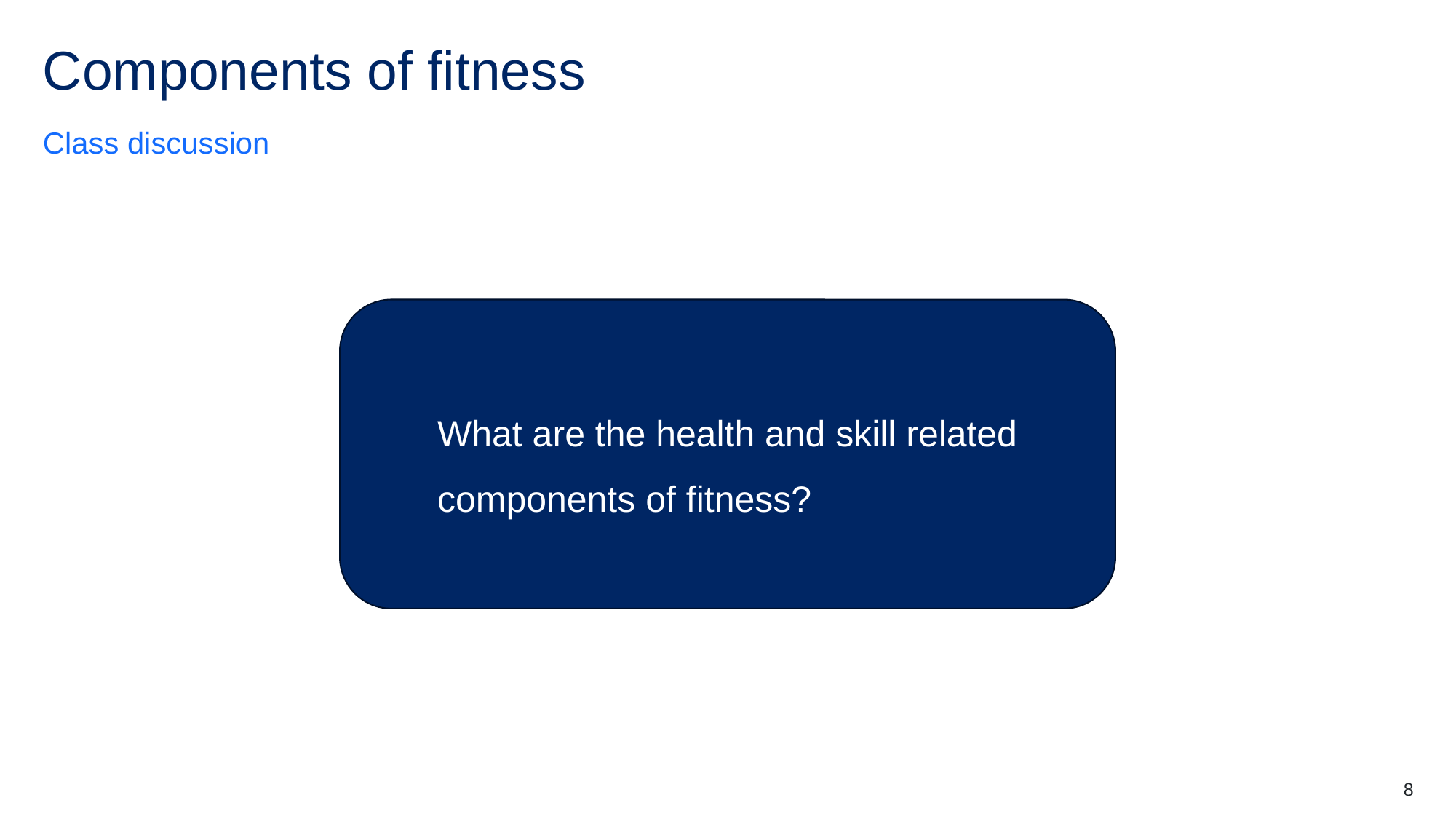

# Components of fitness
Class discussion
What are the health and skill related components of fitness?
8